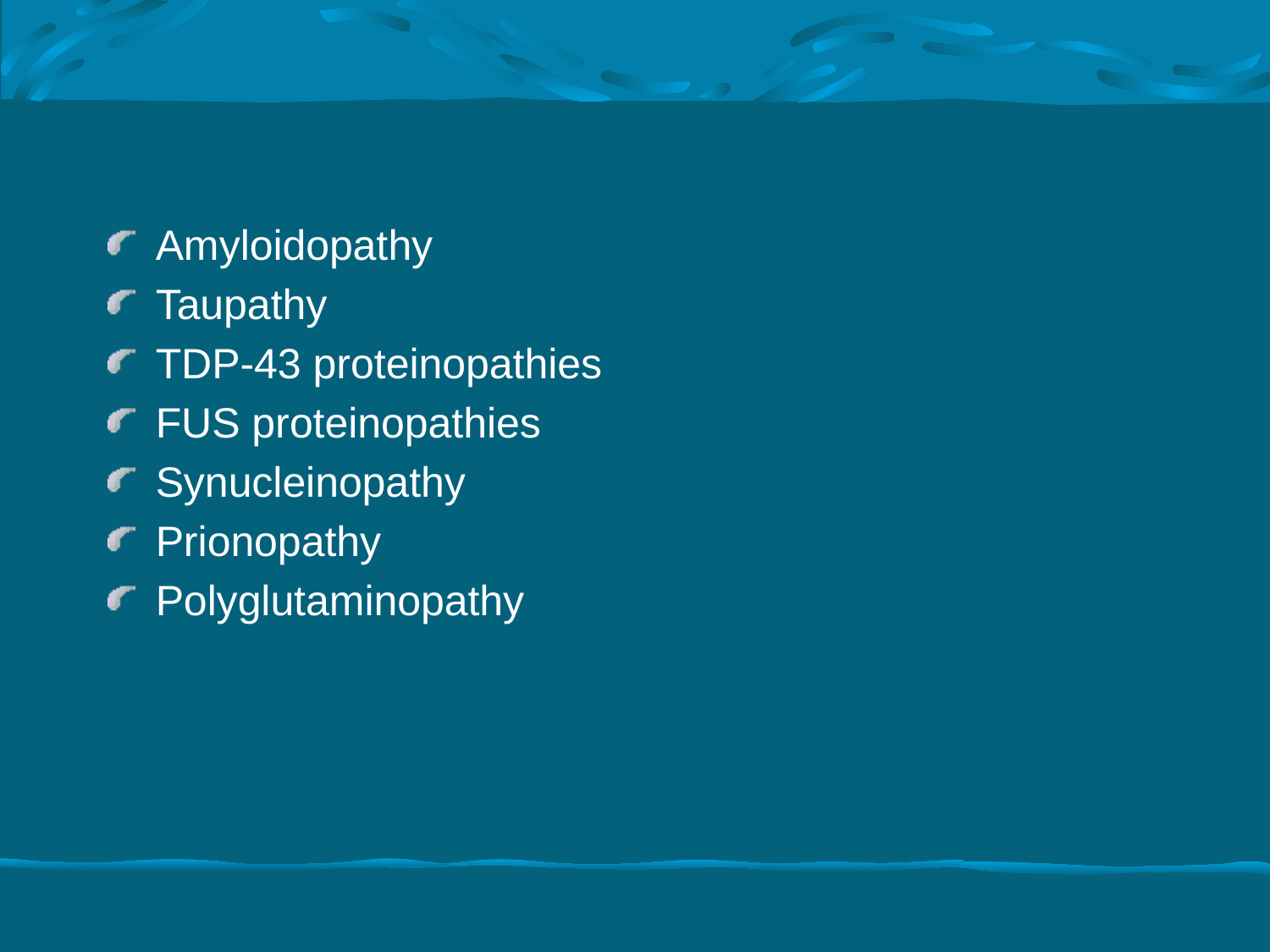

#
Amyloidopathy
Taupathy
TDP-43 proteinopathies
FUS proteinopathies
Synucleinopathy
Prionopathy
Polyglutaminopathy